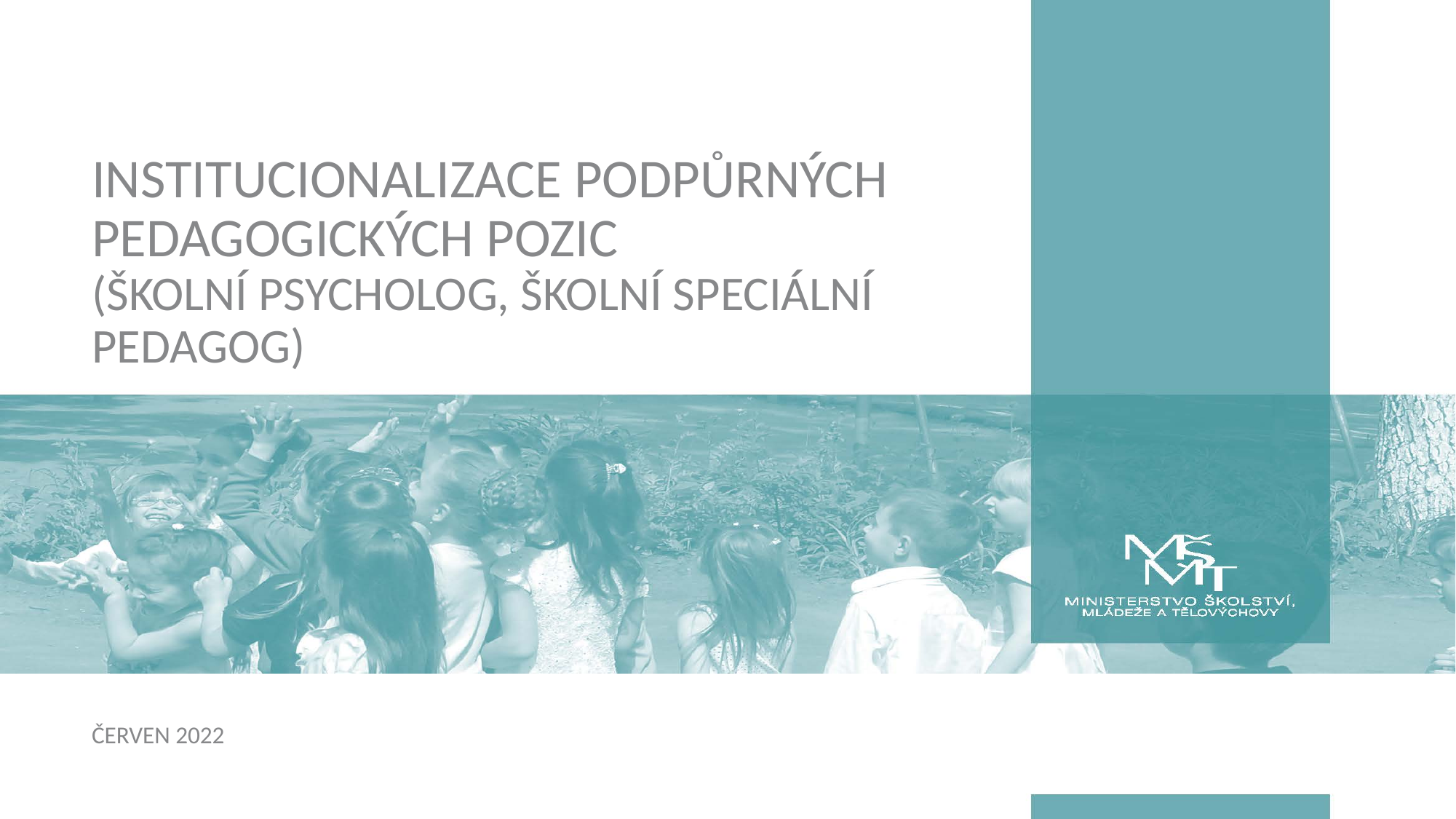

# Institucionalizace podpůrných pedagogických pozic (školní psycholog, školní speciální pedagog)
červen 2022